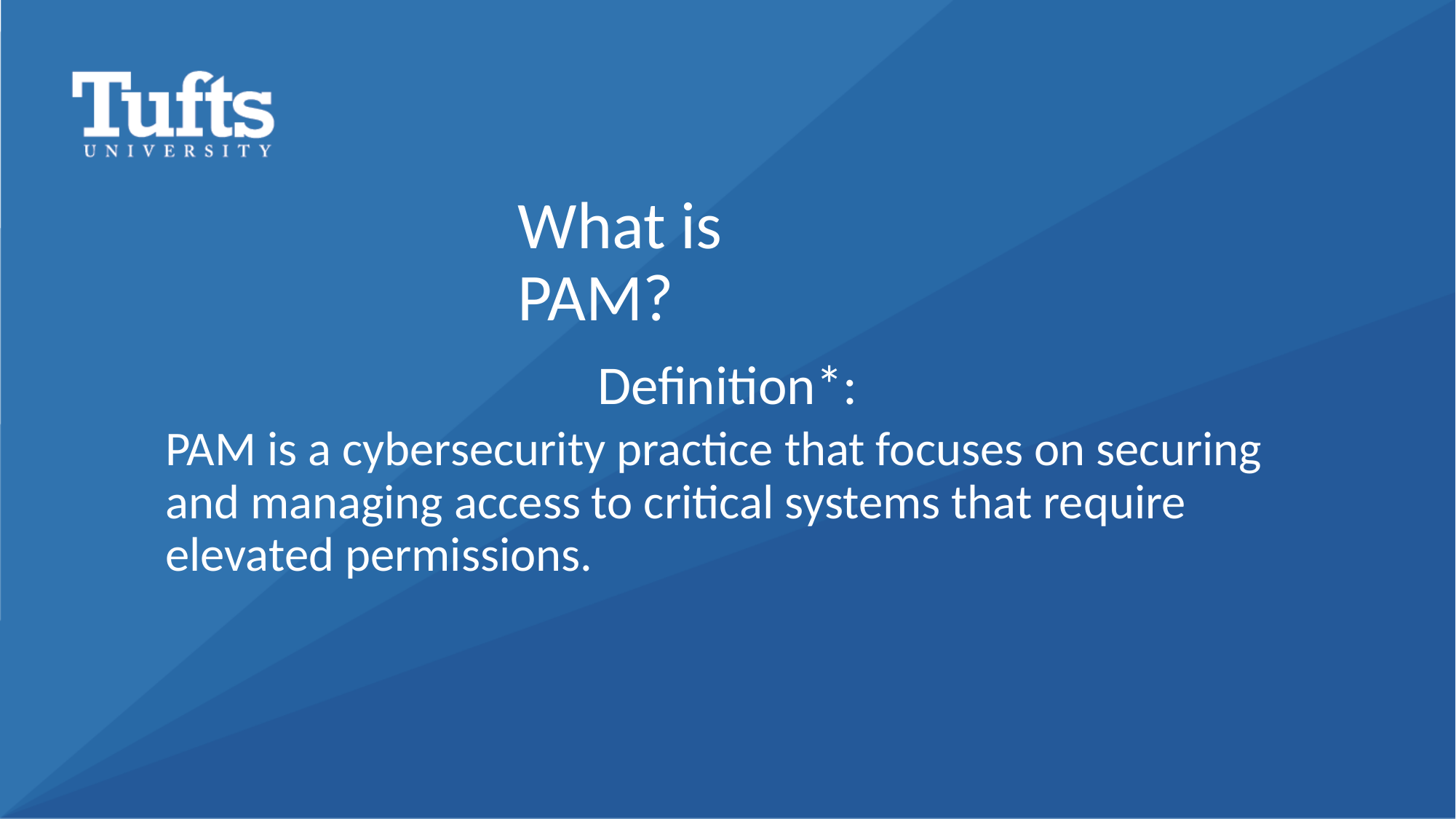

# What is PAM?

Definition*:
PAM is a cybersecurity practice that focuses on securing and managing access to critical systems that require elevated permissions.